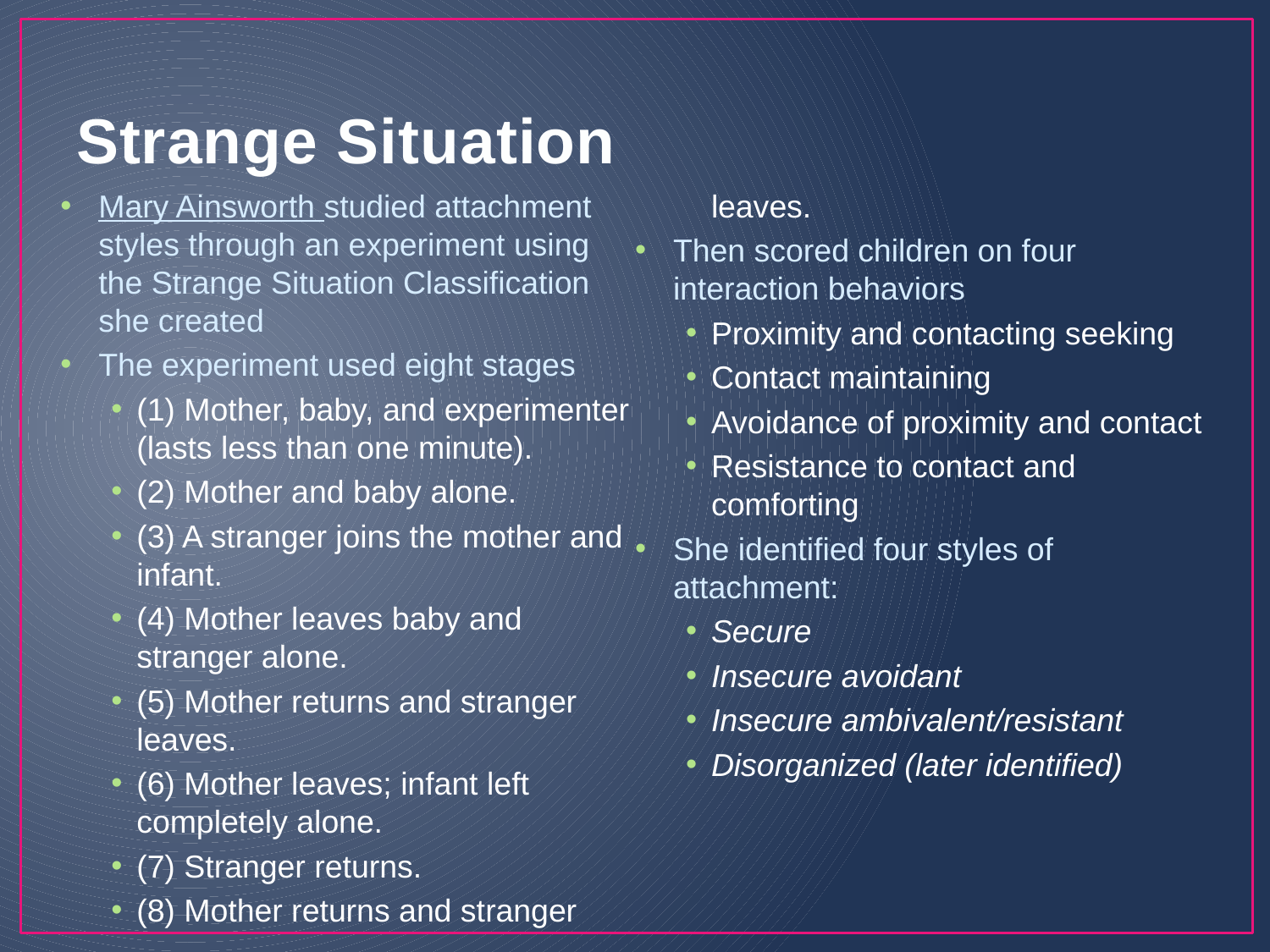

# Strange Situation
Mary Ainsworth studied attachment styles through an experiment using the Strange Situation Classification she created
The experiment used eight stages
(1) Mother, baby, and experimenter (lasts less than one minute).
(2) Mother and baby alone.
(3) A stranger joins the mother and infant.
(4) Mother leaves baby and stranger alone.
(5) Mother returns and stranger leaves.
(6) Mother leaves; infant left completely alone.
(7) Stranger returns.
(8) Mother returns and stranger leaves.
Then scored children on four interaction behaviors
Proximity and contacting seeking
Contact maintaining
Avoidance of proximity and contact
Resistance to contact and comforting
She identified four styles of attachment:
Secure
Insecure avoidant
Insecure ambivalent/resistant
Disorganized (later identified)